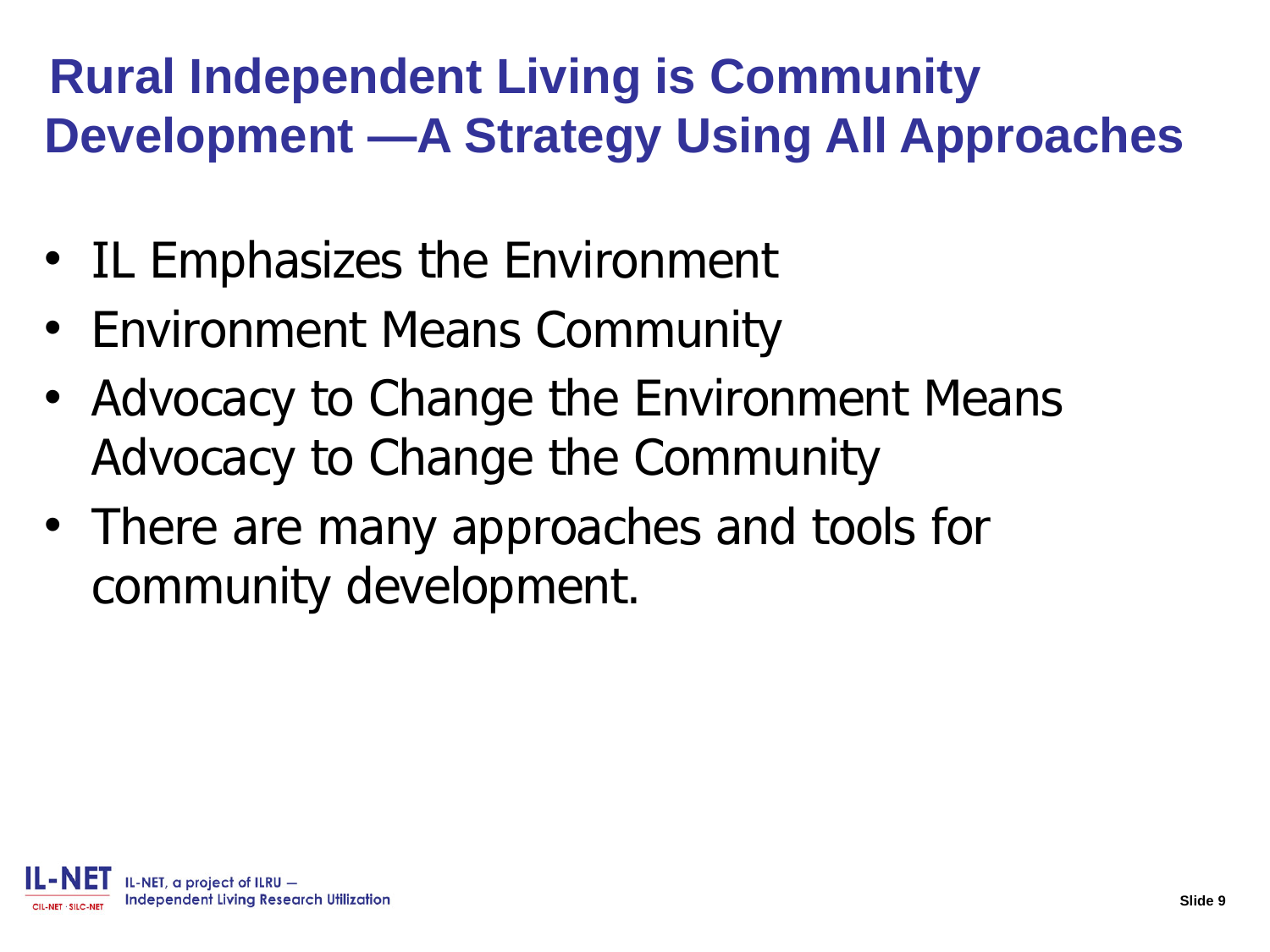

# Slide 9 Rural Independent Living is Community   Development —A Strategy Using All Approaches
IL Emphasizes the Environment
Environment Means Community
Advocacy to Change the Environment Means Advocacy to Change the Community
There are many approaches and tools for community development.